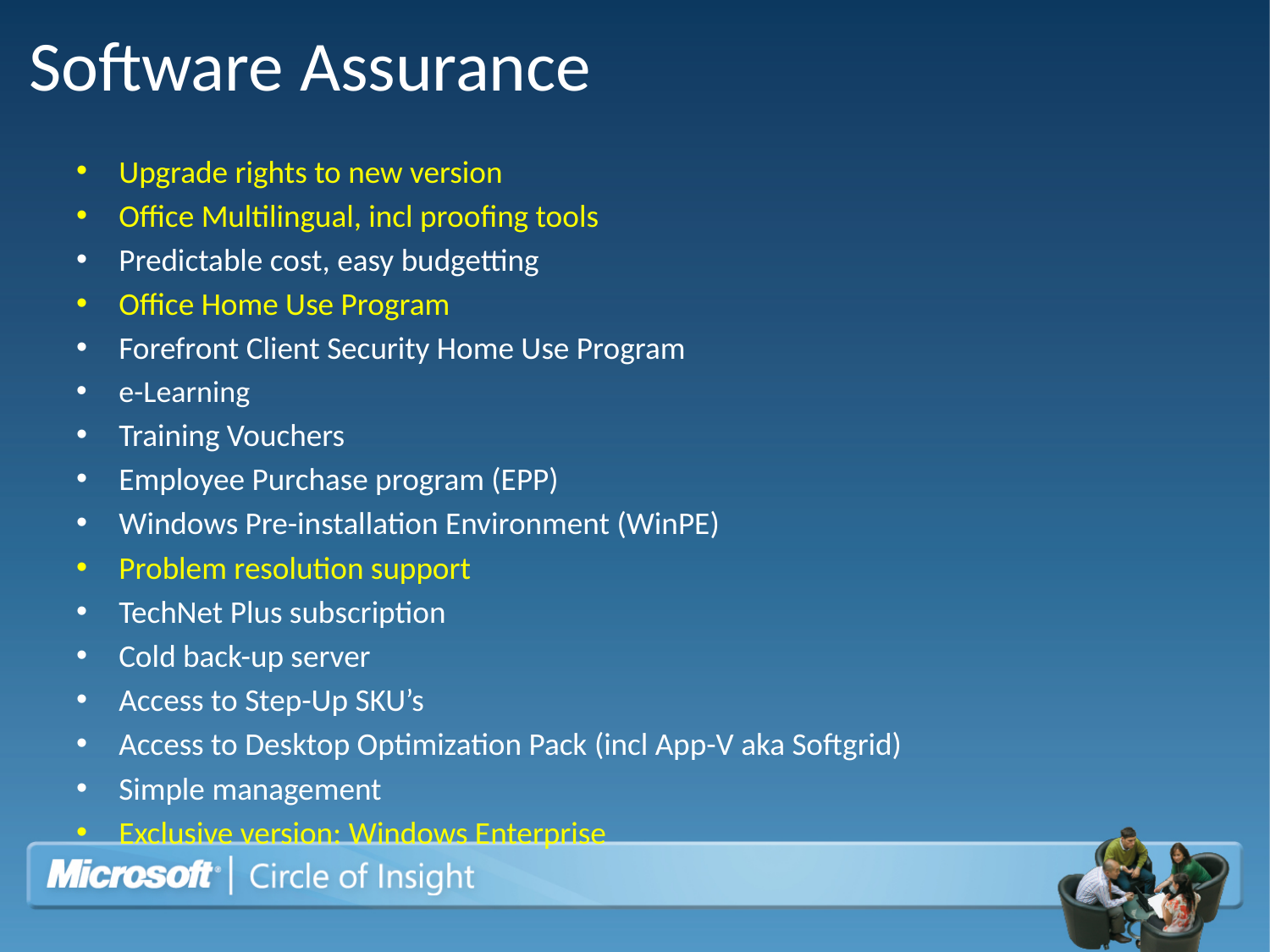

# Software Assurance
Upgrade rights to new version
Office Multilingual, incl proofing tools
Predictable cost, easy budgetting
Office Home Use Program
Forefront Client Security Home Use Program
e-Learning
Training Vouchers
Employee Purchase program (EPP)
Windows Pre-installation Environment (WinPE)
Problem resolution support
TechNet Plus subscription
Cold back-up server
Access to Step-Up SKU’s
Access to Desktop Optimization Pack (incl App-V aka Softgrid)
Simple management
Exclusive version: Windows Enterprise